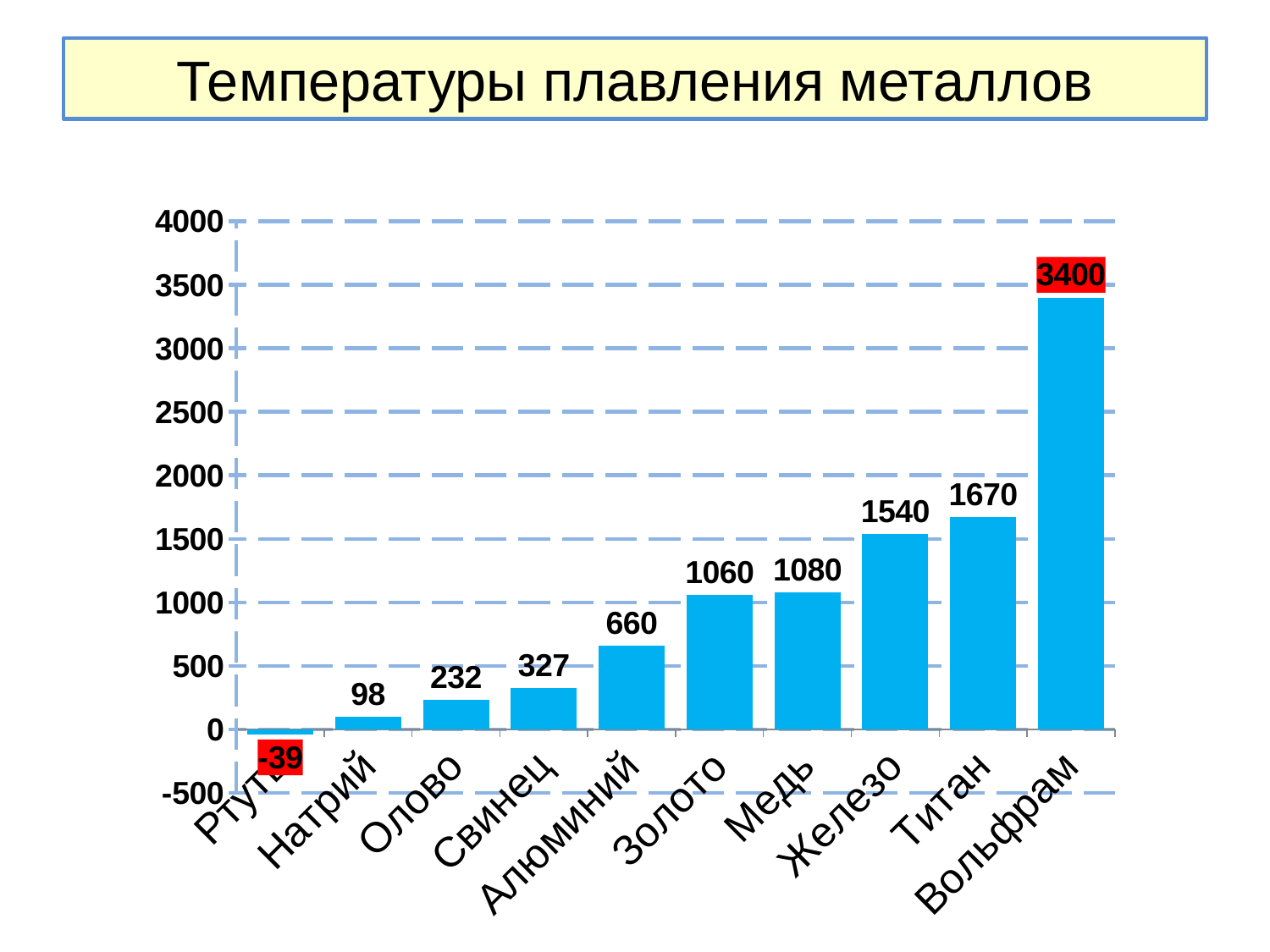

# Температуры плавления металлов

### Chart

| Category | Столбец1 |
|---|---|
| Ртуть | -39.0 |
| Натрий | 98.0 |
| Олово | 232.0 |
| Свинец | 327.0 |
| Алюминий | 660.0 |
| Золото | 1060.0 |
| Медь | 1080.0 |
| Железо | 1540.0 |
| Титан | 1670.0 |
| Вольфрам | 3400.0 |